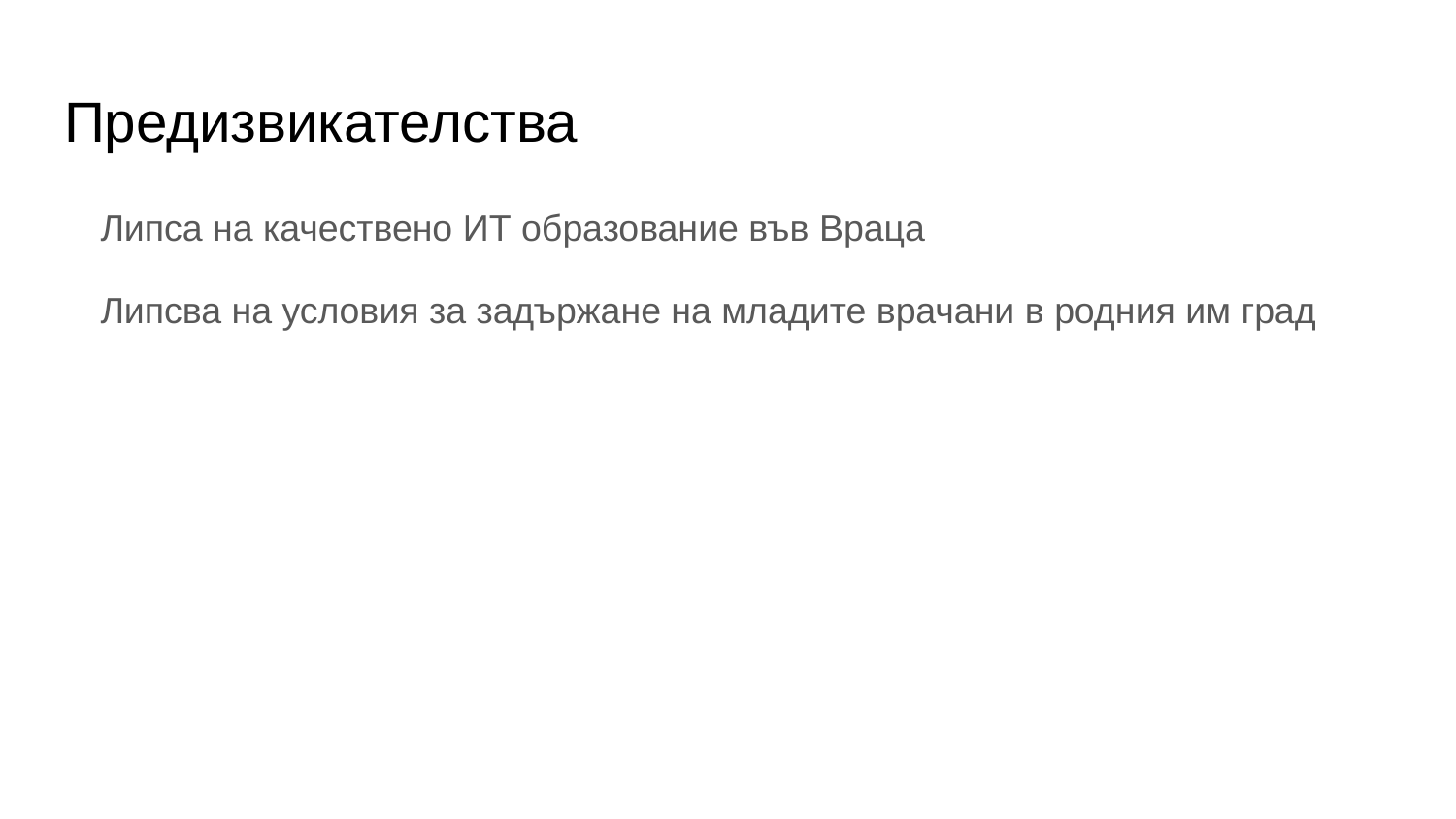

# Предизвикателства
Липса на качествено ИТ образование във Враца
Липсва на условия за задържане на младите врачани в родния им град